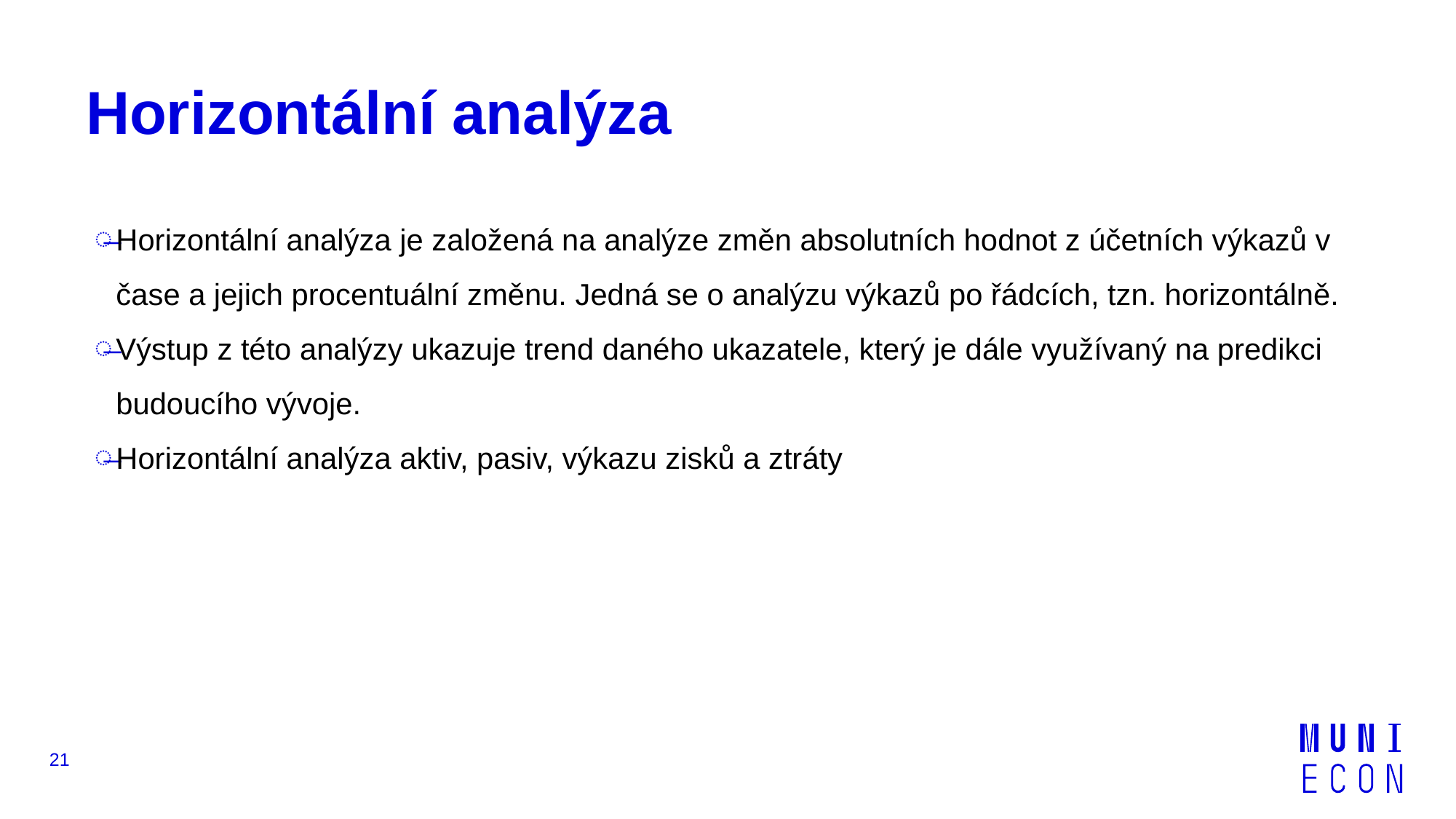

# Horizontální analýza
Horizontální analýza je založená na analýze změn absolutních hodnot z účetních výkazů v čase a jejich procentuální změnu. Jedná se o analýzu výkazů po řádcích, tzn. horizontálně.
Výstup z této analýzy ukazuje trend daného ukazatele, který je dále využívaný na predikci budoucího vývoje.
Horizontální analýza aktiv, pasiv, výkazu zisků a ztráty

21